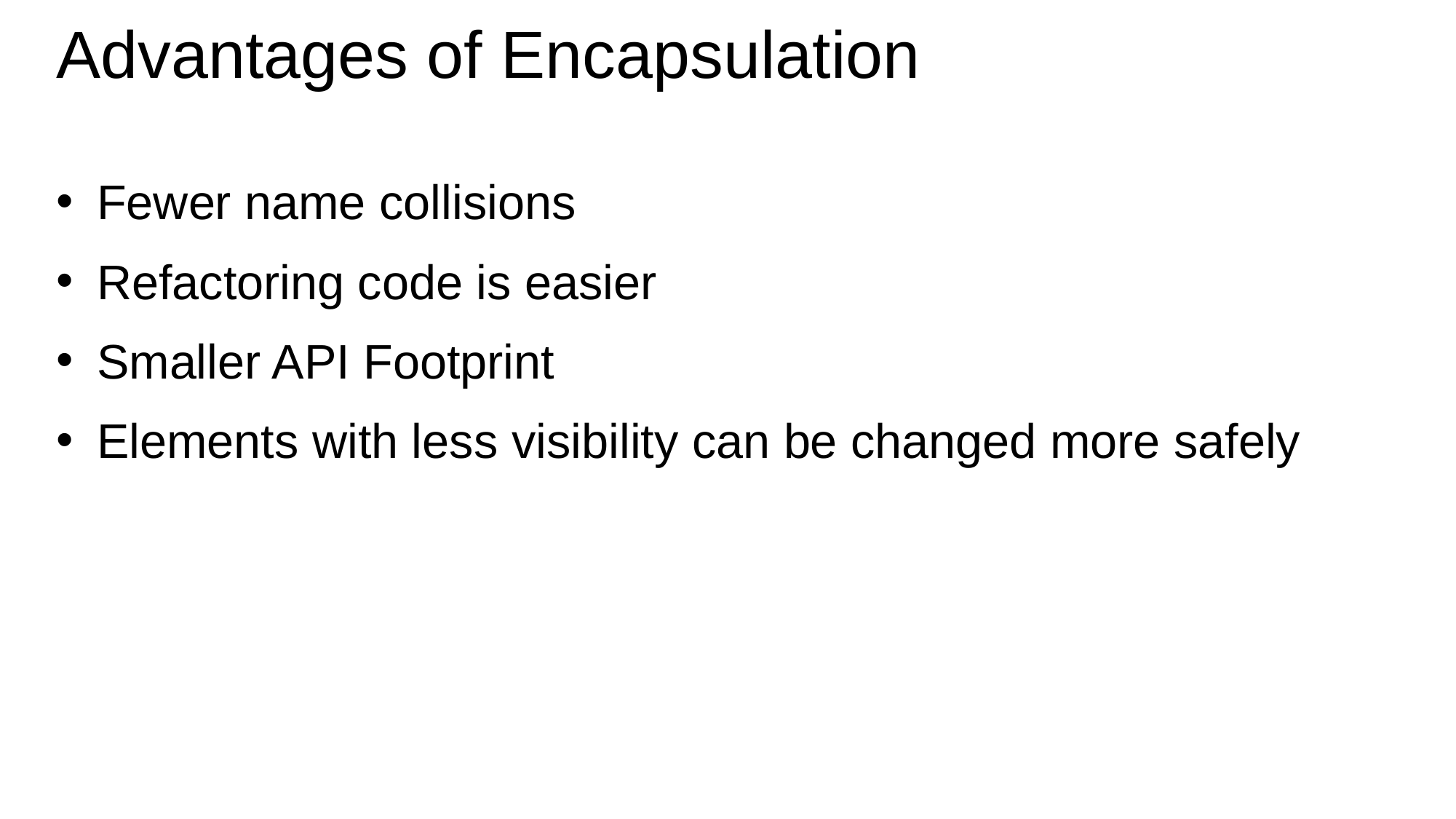

# Advantages of Encapsulation
Fewer name collisions
Refactoring code is easier
Smaller API Footprint
Elements with less visibility can be changed more safely